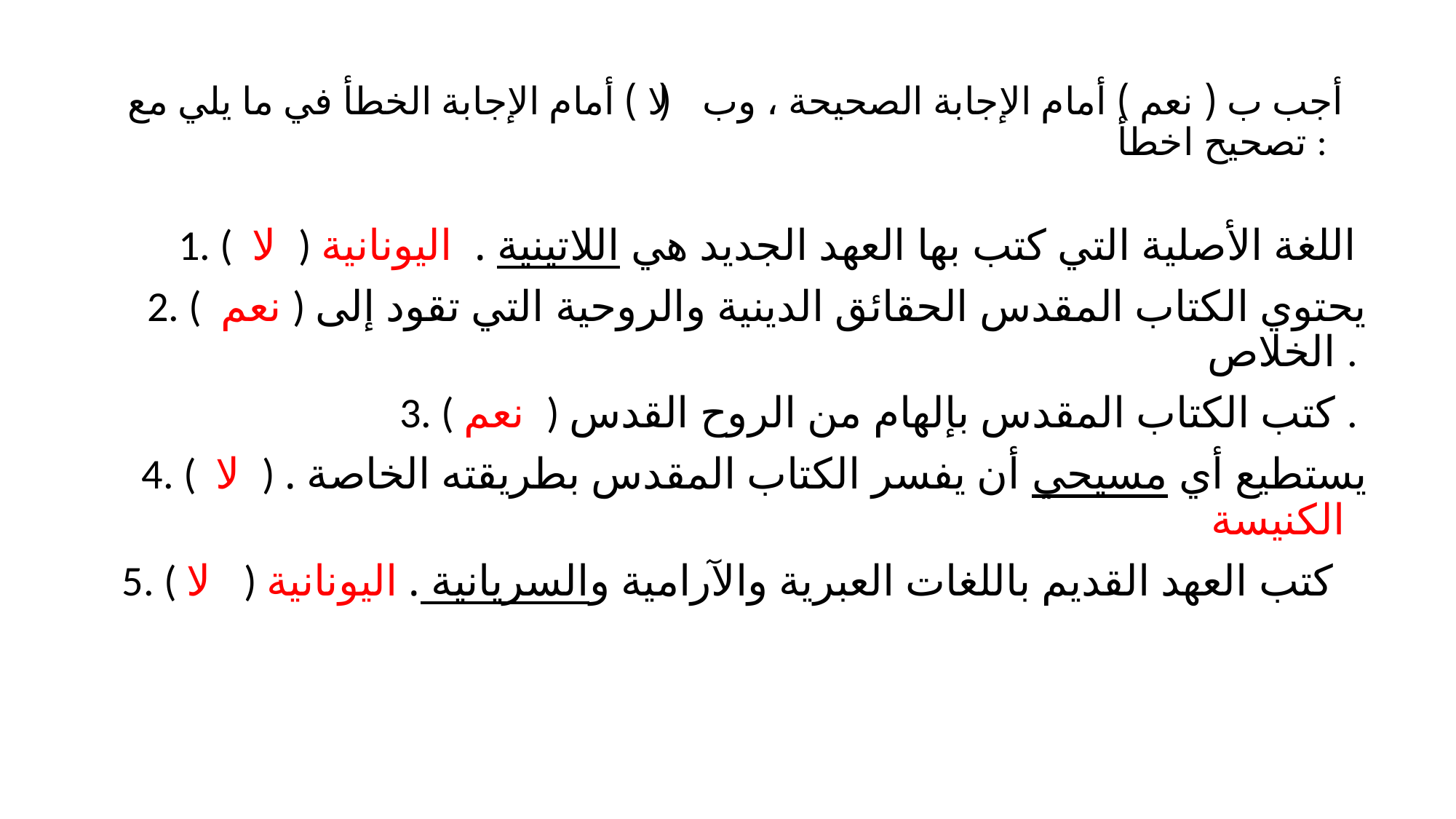

# أجب ب ( نعم ) أمام الإجابة الصحيحة ، وب ( لا ) أمام الإجابة الخطأ في ما يلي مع تصحيح اخطأ :
1. (  لا  ) اللغة الأصلية التي كتب بها العهد الجديد هي اللاتينية .  اليونانية
2. (  نعم ) يحتوي الكتاب المقدس الحقائق الدينية والروحية التي تقود إلى الخلاص .
3. ( نعم  ) كتب الكتاب المقدس بإلهام من الروح القدس .
4. (  لا  ) يستطيع أي مسيحي أن يفسر الكتاب المقدس بطريقته الخاصة . الكنيسة
5. ( لا   ) كتب العهد القديم باللغات العبرية والآرامية والسريانية . اليونانية